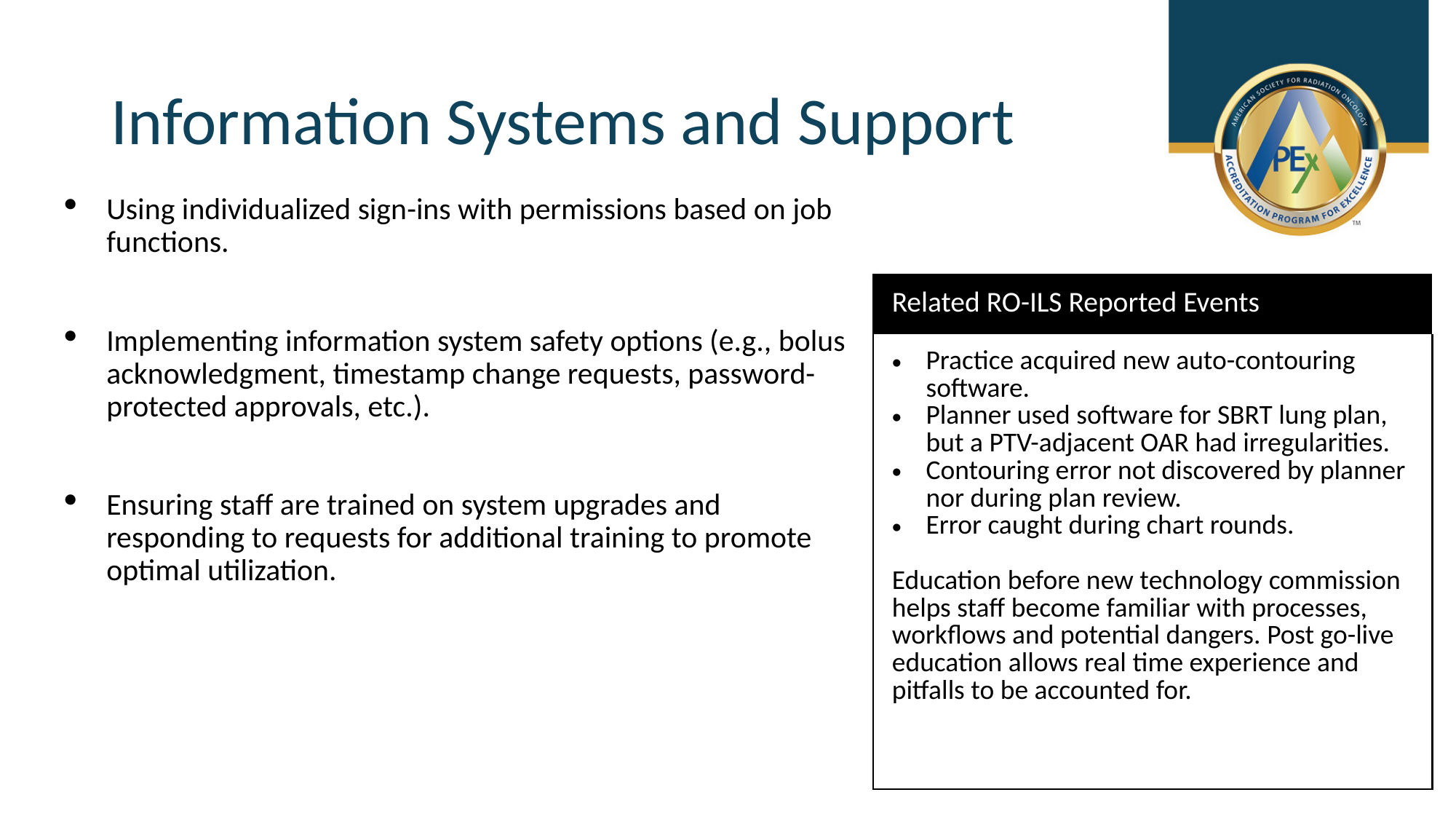

# Information Systems and Support
Using individualized sign-ins with permissions based on job functions.

Implementing information system safety options (e.g., bolus acknowledgment, timestamp change requests, password-protected approvals, etc.).

Ensuring staff are trained on system upgrades and responding to requests for additional training to promote optimal utilization.
| Related RO-ILS Reported Events |
| --- |
| Practice acquired new auto-contouring software. Planner used software for SBRT lung plan, but a PTV-adjacent OAR had irregularities. Contouring error not discovered by planner nor during plan review. Error caught during chart rounds.   Education before new technology commission helps staff become familiar with processes, workflows and potential dangers. Post go-live education allows real time experience and pitfalls to be accounted for. |